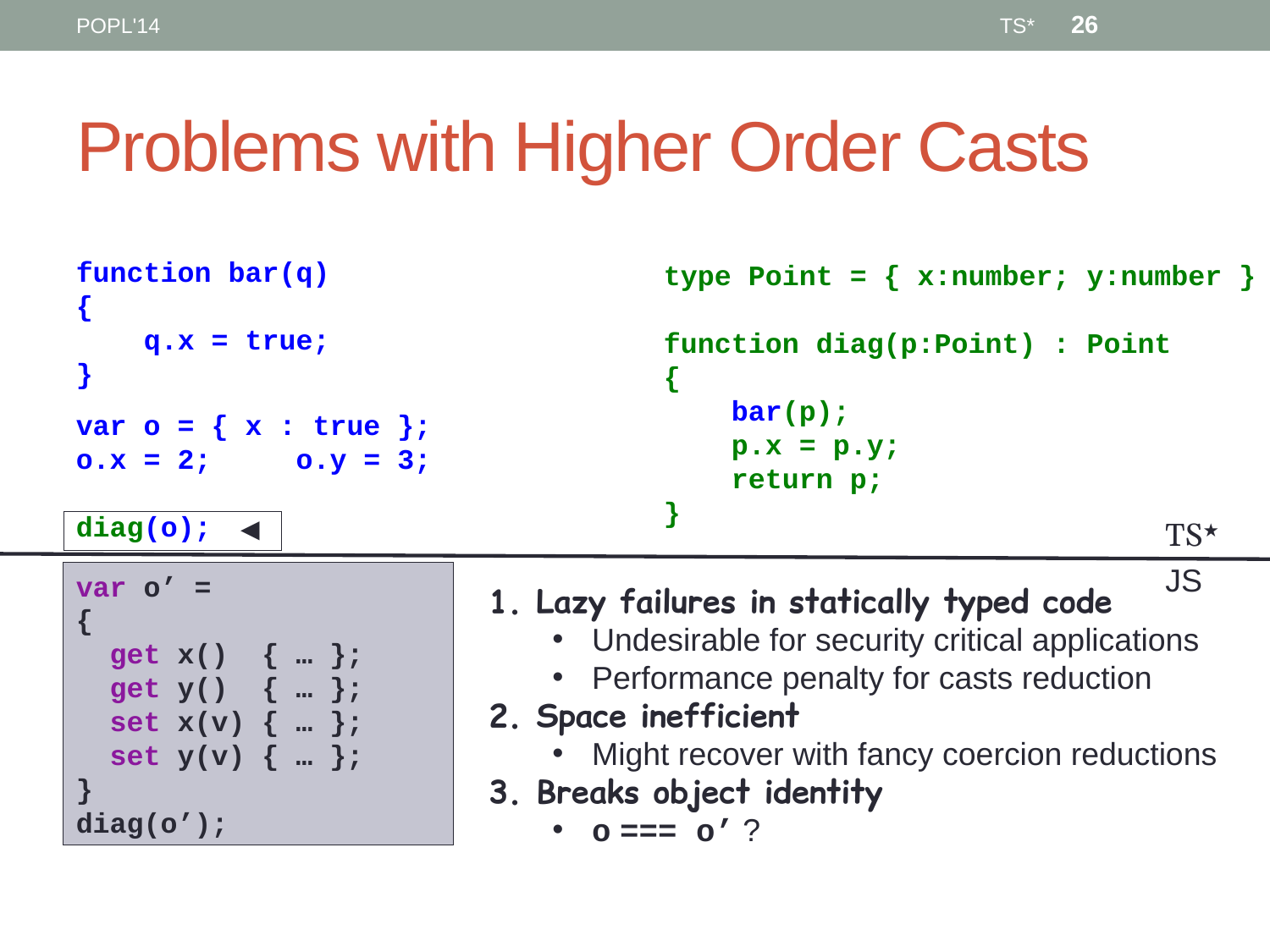

26
POPL'14
TS*
# Problems with Higher Order Casts
function bar(q)
{
    q.x = true;
}
type Point = { x:number; y:number }

function diag(p:Point) : Point
{
    bar(p);
    p.x = p.y;
    return p;
}
var o = { x : true };
o.x = 2;     o.y = 3;

diag(o);
◄
TS★

JS
var o’ =
{
  get x()  { … };
  get y()  { … };
  set x(v) { … };
  set y(v) { … };
}
diag(o’);
Lazy failures in statically typed code
Undesirable for security critical applications
Performance penalty for casts reduction
Space inefficient
Might recover with fancy coercion reductions
Breaks object identity
o === o’ ?